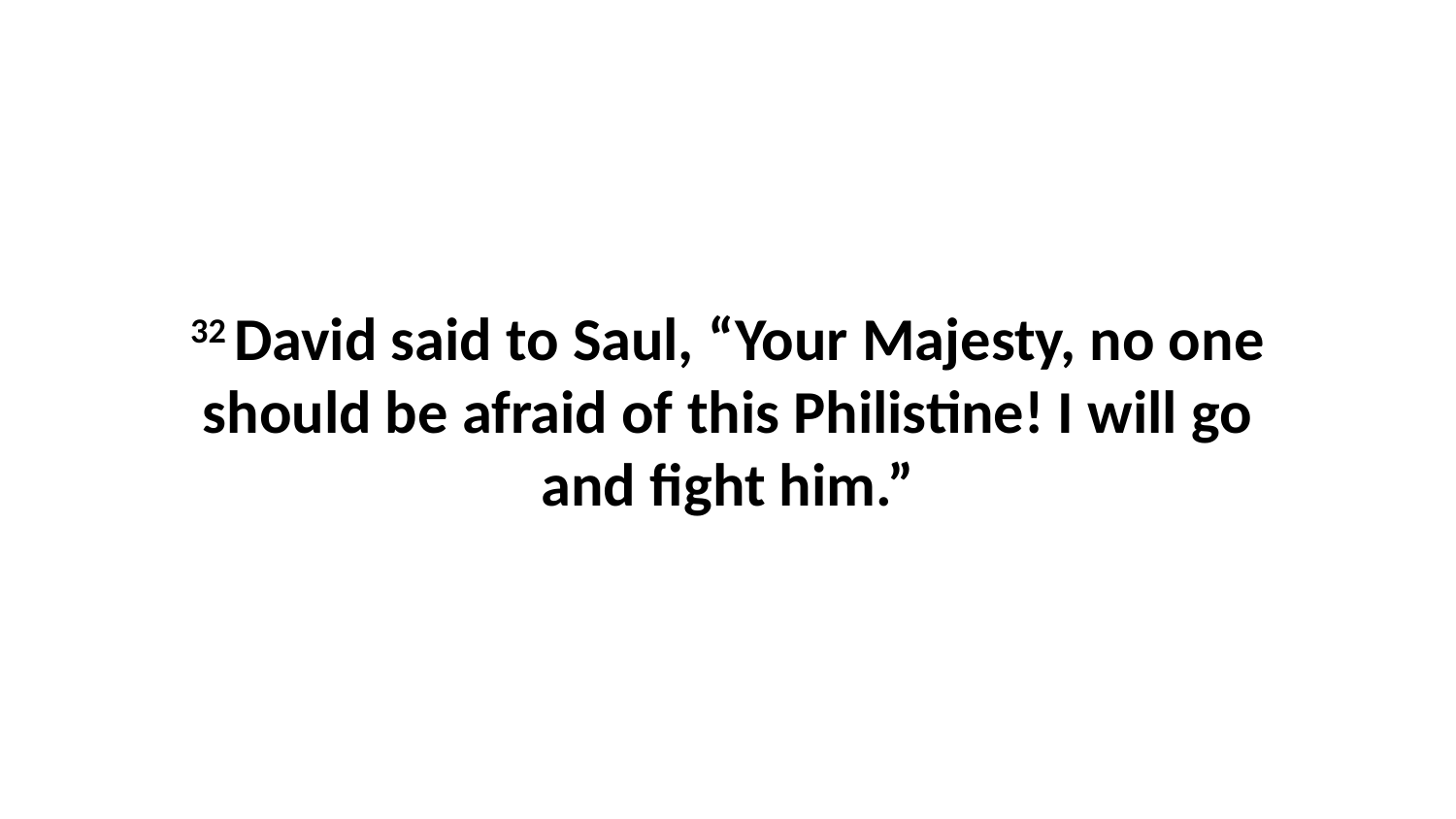

32 David said to Saul, “Your Majesty, no one should be afraid of this Philistine! I will go and fight him.”